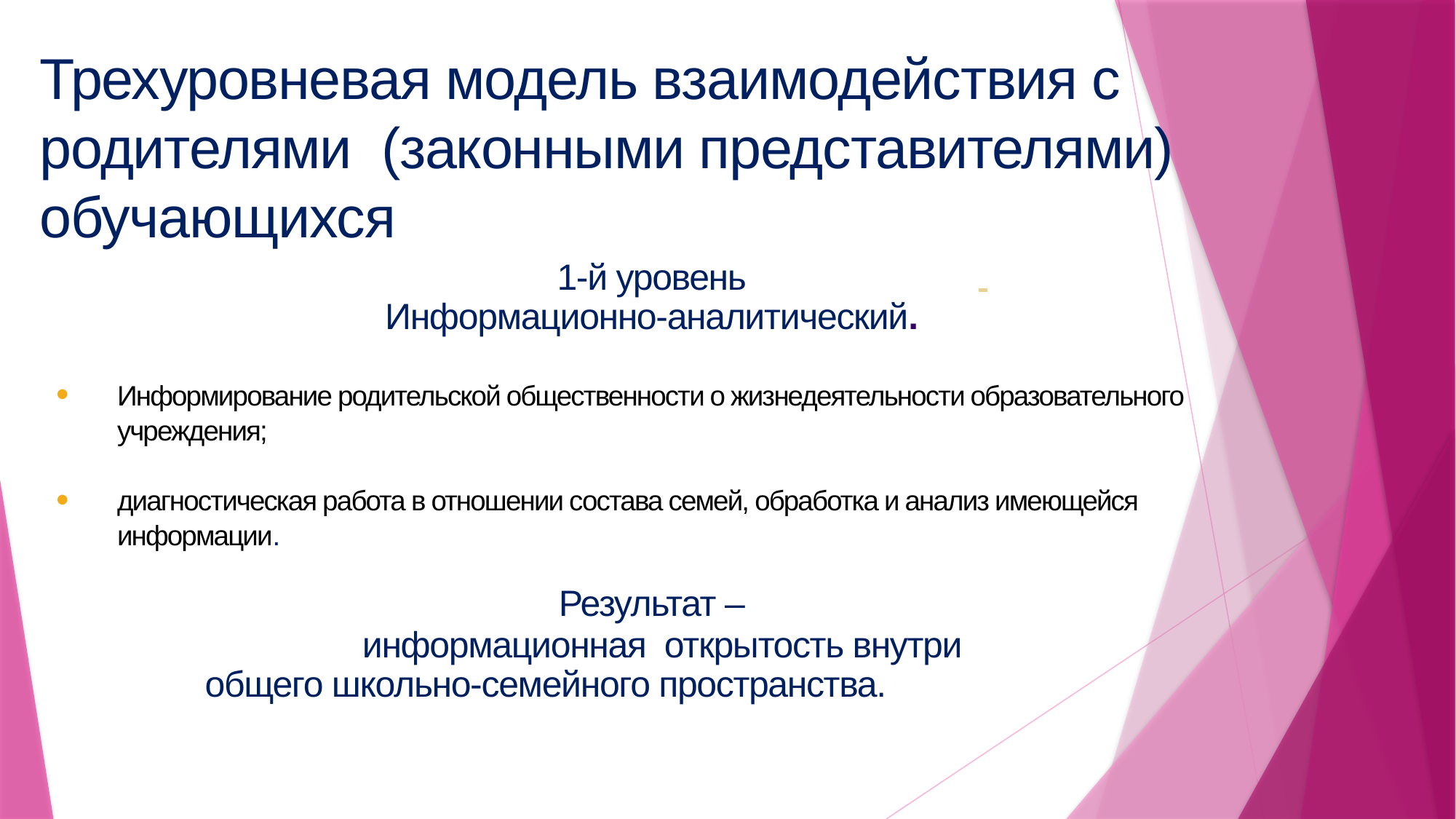

# Трехуровневая модель взаимодействия с родителями  (законными представителями) обучающихся

1-й уровень
Информационно-аналитический.

Информирование родительской общественности о жизнедеятельности образовательного учреждения;

диагностическая работа в отношении состава семей, обработка и анализ имеющейся  информации.

Результат –
информационная  открытость внутри
общего школьно-семейного пространства.